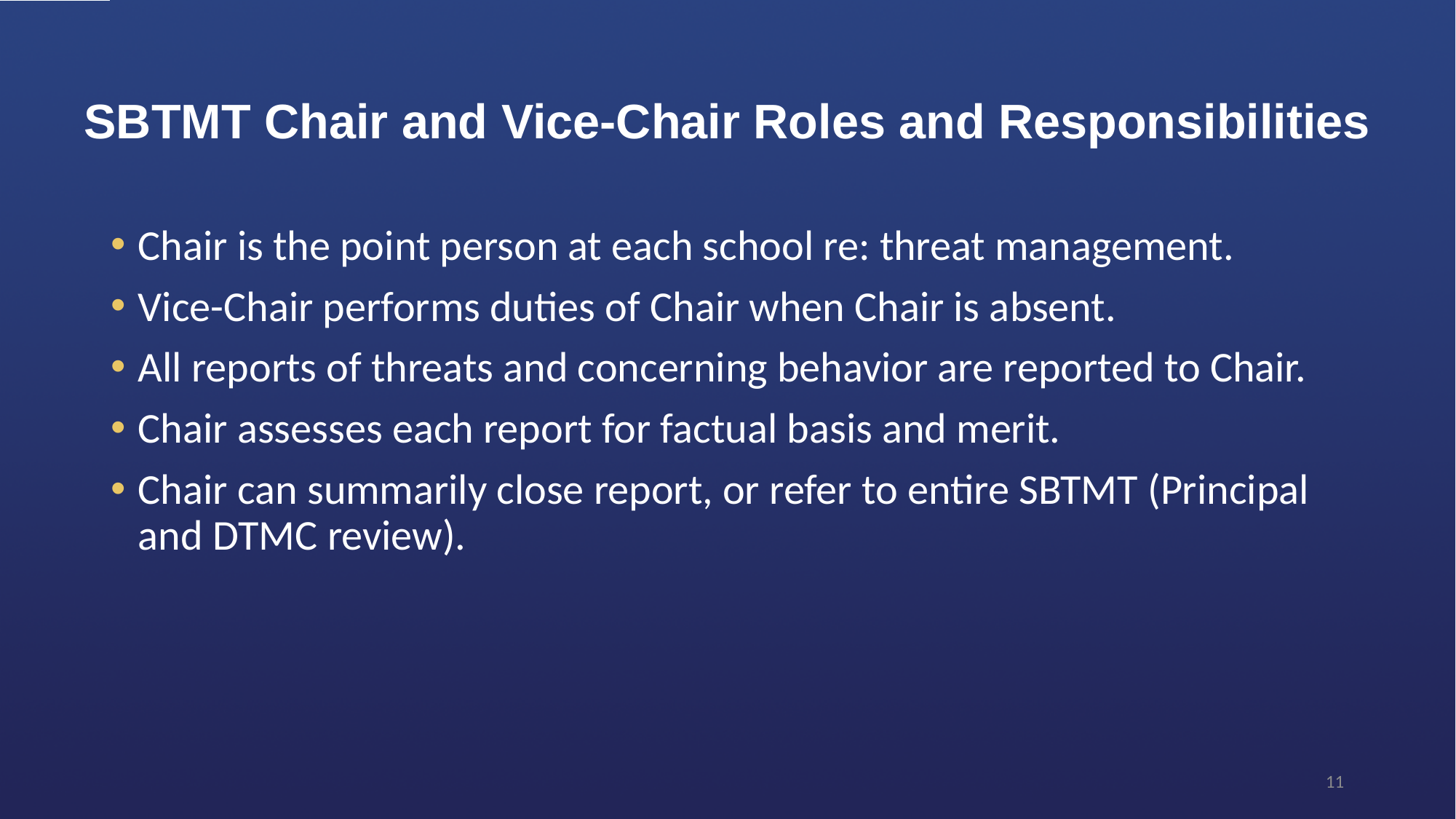

# SBTMT Chair and Vice-Chair Roles and Responsibilities
Chair is the point person at each school re: threat management.
Vice-Chair performs duties of Chair when Chair is absent.
All reports of threats and concerning behavior are reported to Chair.
Chair assesses each report for factual basis and merit.
Chair can summarily close report, or refer to entire SBTMT (Principal and DTMC review).

11